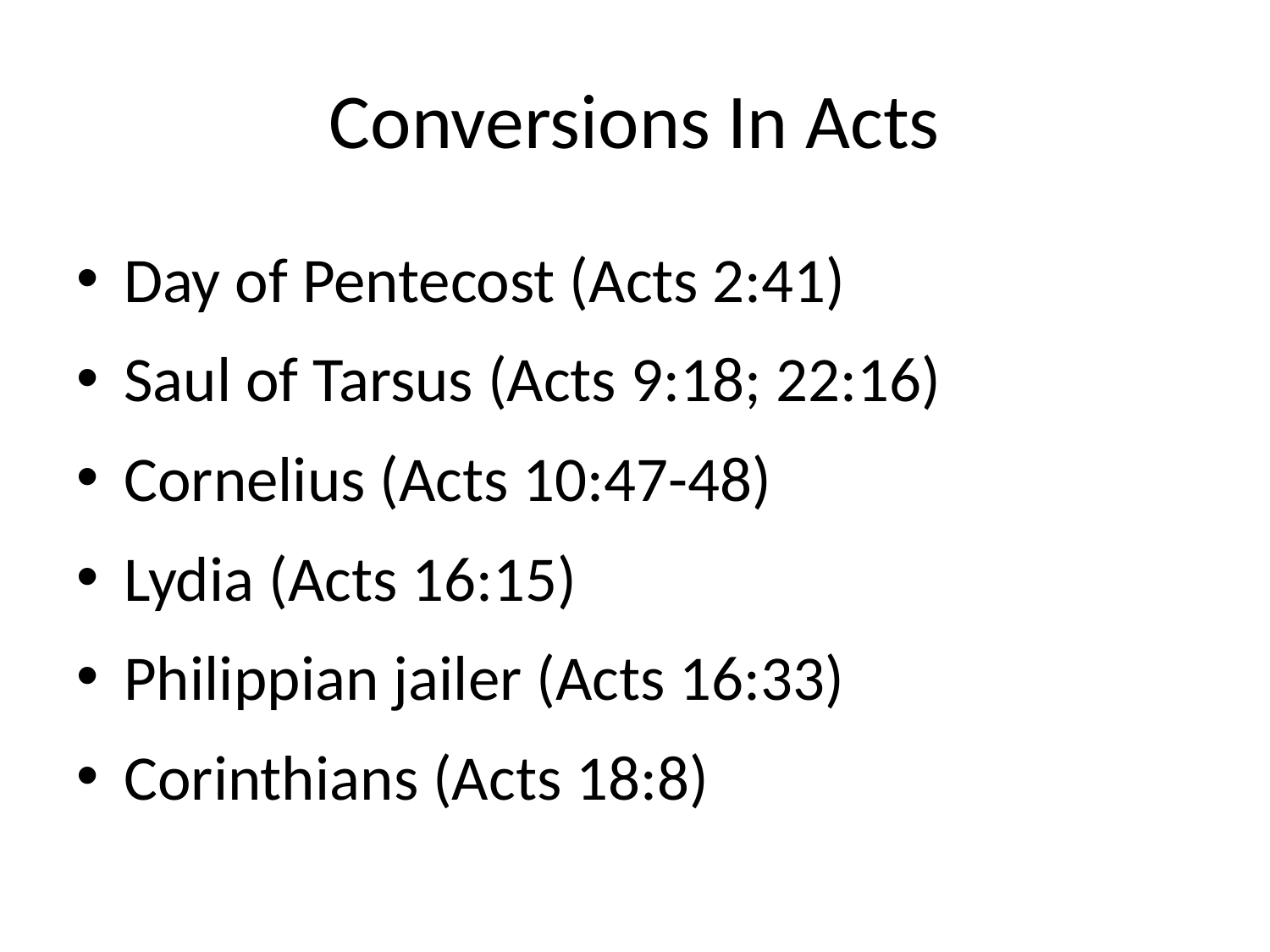

# Conversions In Acts
Day of Pentecost (Acts 2:41)
Saul of Tarsus (Acts 9:18; 22:16)
Cornelius (Acts 10:47-48)
Lydia (Acts 16:15)
Philippian jailer (Acts 16:33)
Corinthians (Acts 18:8)